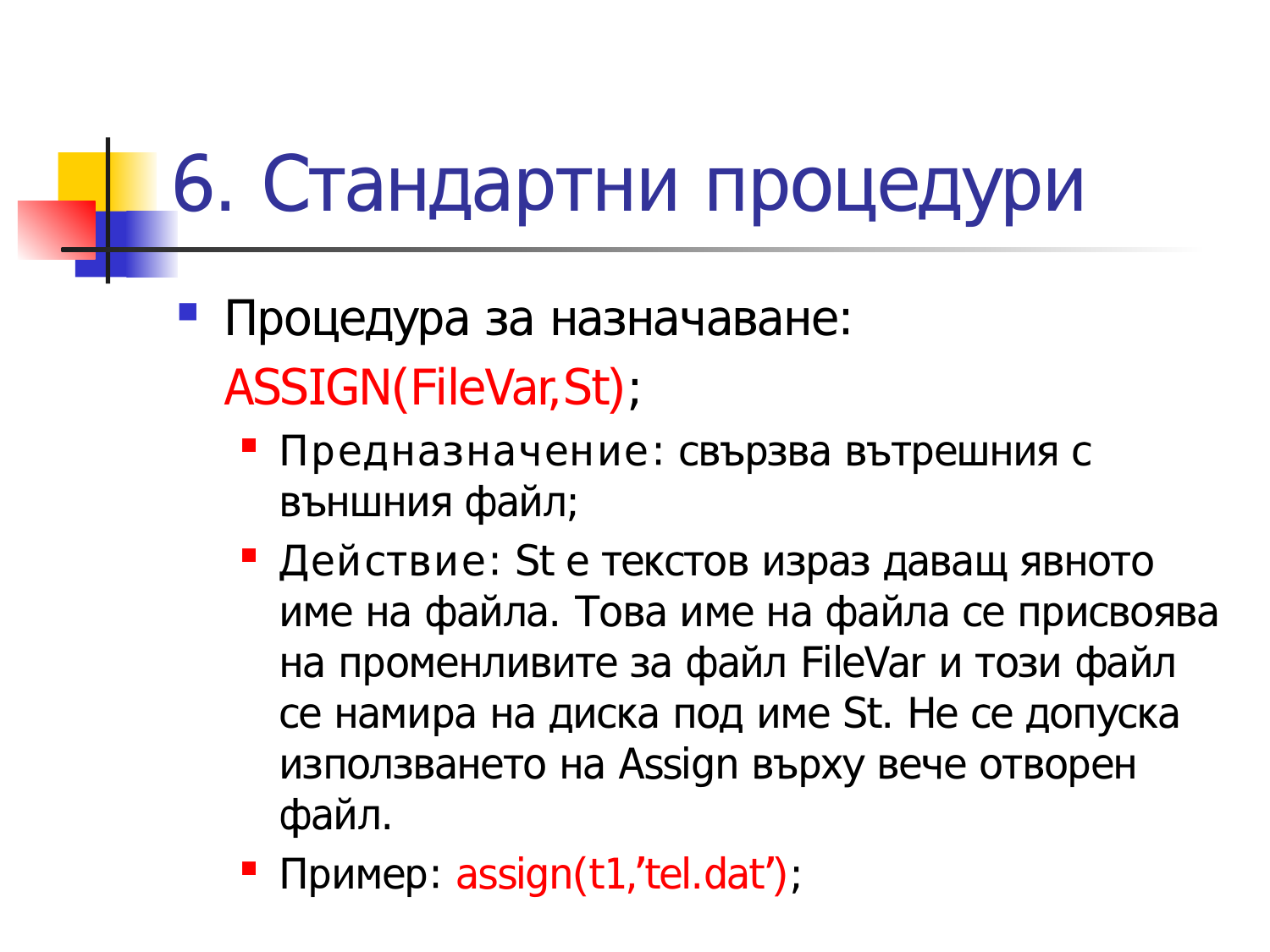

# 6. Стандартни процедури
Процедура за назначаване:
	ASSIGN(FileVar,St);
Предназначение: свързва вътрешния с външния файл;
Действие: St е текстов израз даващ явното име на файла. Това име на файла се присвоява на променливите за файл FileVar и този файл се намира на диска под име St. Не се допуска използването на Assign върху вече отворен файл.
Пример: assign(t1,’tel.dat’);